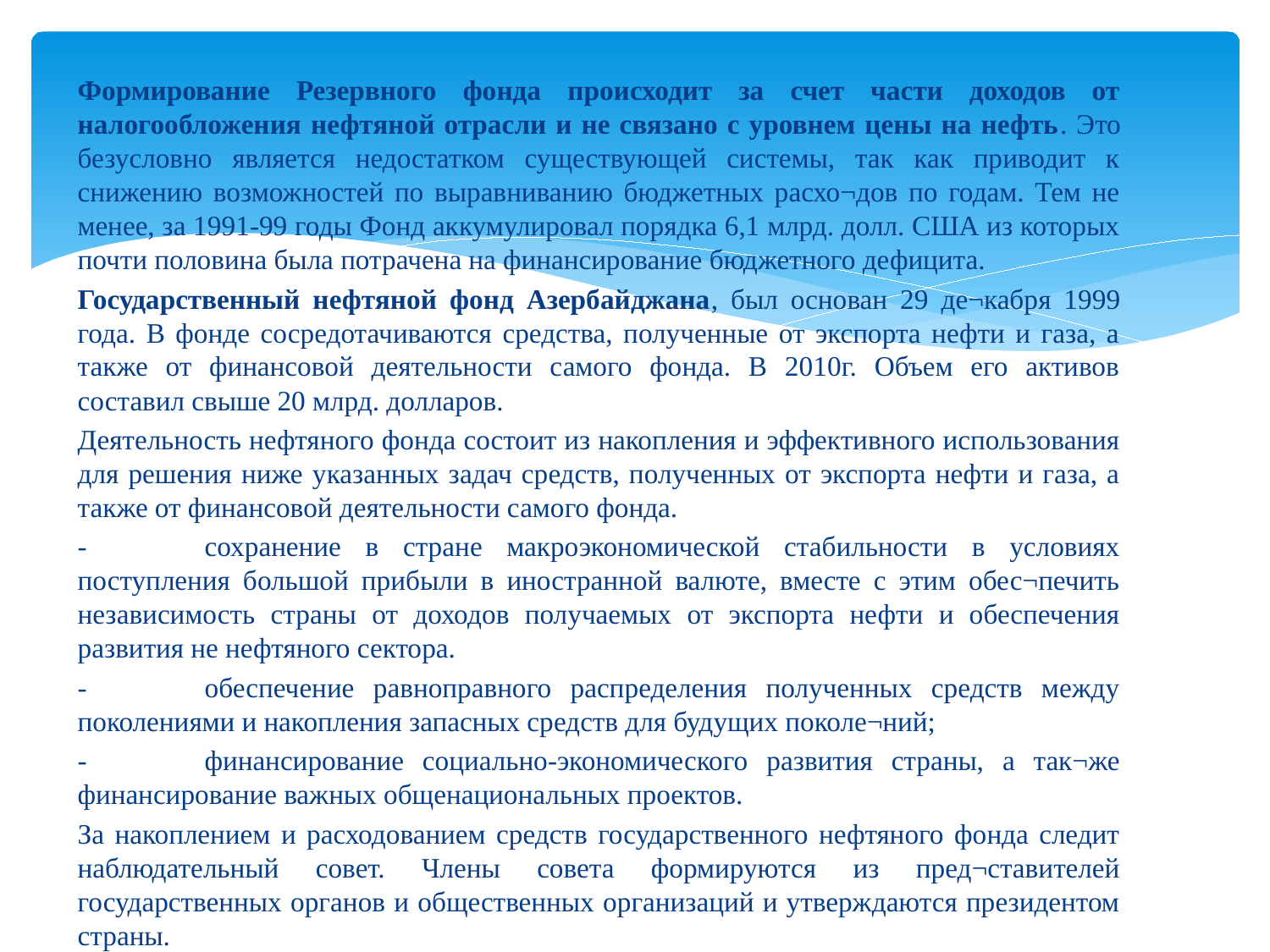

Формирование Резервного фонда происходит за счет части доходов от налогообложения нефтяной отрасли и не связано с уровнем цены на нефть. Это безусловно является недостатком существующей системы, так как приводит к снижению возможностей по выравниванию бюджетных расхо¬дов по годам. Тем не менее, за 1991-99 годы Фонд аккумулировал порядка 6,1 млрд. долл. США из которых почти половина была потрачена на финансирование бюджетного дефицита.
Государственный нефтяной фонд Азербайджана, был основан 29 де¬кабря 1999 года. В фонде сосредотачиваются средства, полученные от экспорта нефти и газа, а также от финансовой деятельности самого фонда. В 2010г. Объем его активов составил свыше 20 млрд. долларов.
Деятельность нефтяного фонда состоит из накопления и эффективного использования для решения ниже указанных задач средств, полученных от экспорта нефти и газа, а также от финансовой деятельности самого фонда.
-	сохранение в стране макроэкономической стабильности в условиях поступления большой прибыли в иностранной валюте, вместе с этим обес¬печить независимость страны от доходов получаемых от экспорта нефти и обеспечения развития не нефтяного сектора.
-	обеспечение равноправного распределения полученных средств между поколениями и накопления запасных средств для будущих поколе¬ний;
-	финансирование социально-экономического развития страны, а так¬же финансирование важных общенациональных проектов.
За накоплением и расходованием средств государственного нефтяного фонда следит наблюдательный совет. Члены совета формируются из пред¬ставителей государственных органов и общественных организаций и утверждаются президентом страны.